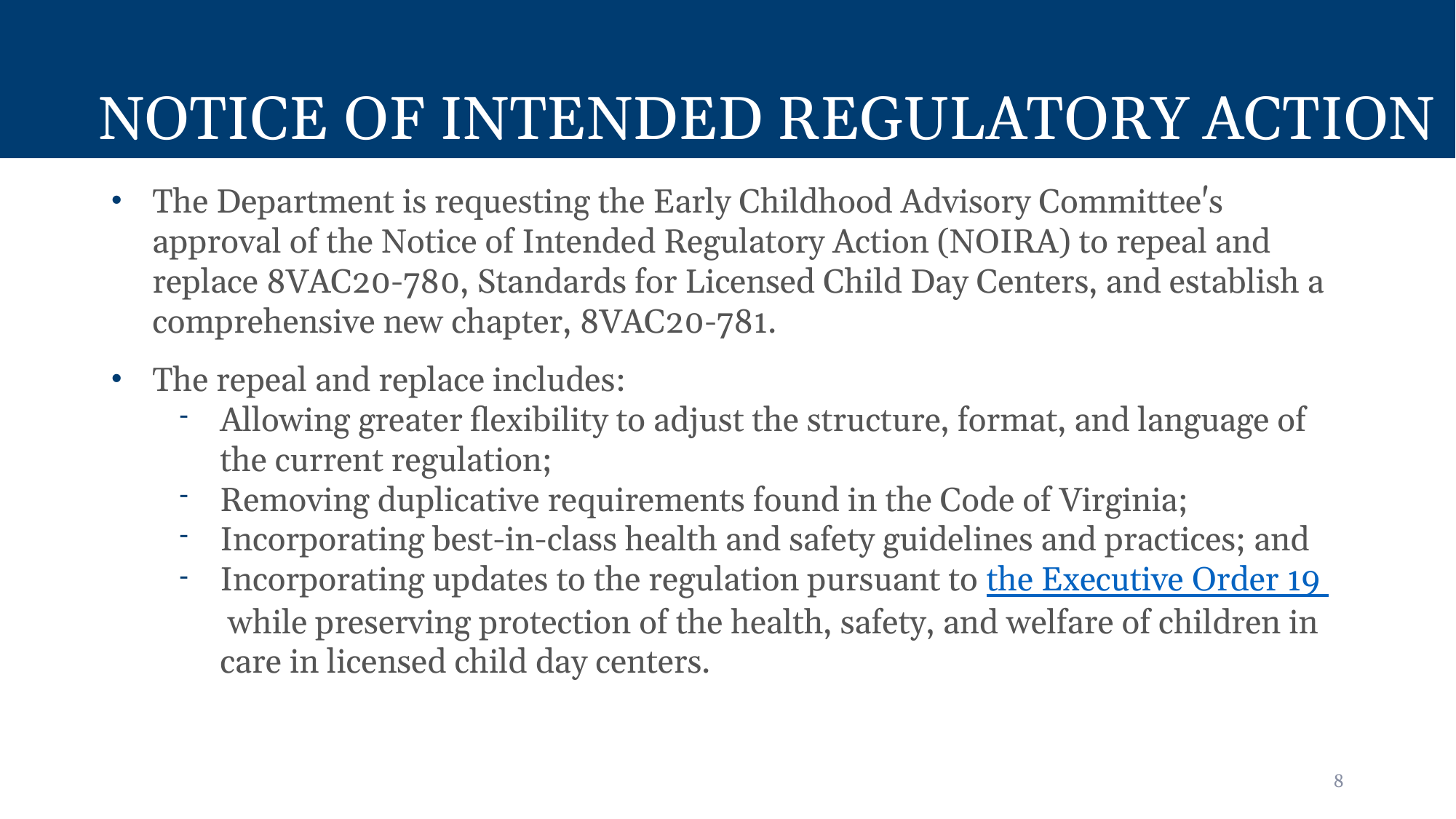

# Notice of Intended Regulatory Action
The Department is requesting the Early Childhood Advisory Committee's approval of the Notice of Intended Regulatory Action (NOIRA) to repeal and replace 8VAC20-780, Standards for Licensed Child Day Centers, and establish a comprehensive new chapter, 8VAC20-781.
The repeal and replace includes:
Allowing greater flexibility to adjust the structure, format, and language of the current regulation;
Removing duplicative requirements found in the Code of Virginia;
Incorporating best-in-class health and safety guidelines and practices; and
Incorporating updates to the regulation pursuant to the Executive Order 19  while preserving protection of the health, safety, and welfare of children in care in licensed child day centers.

8